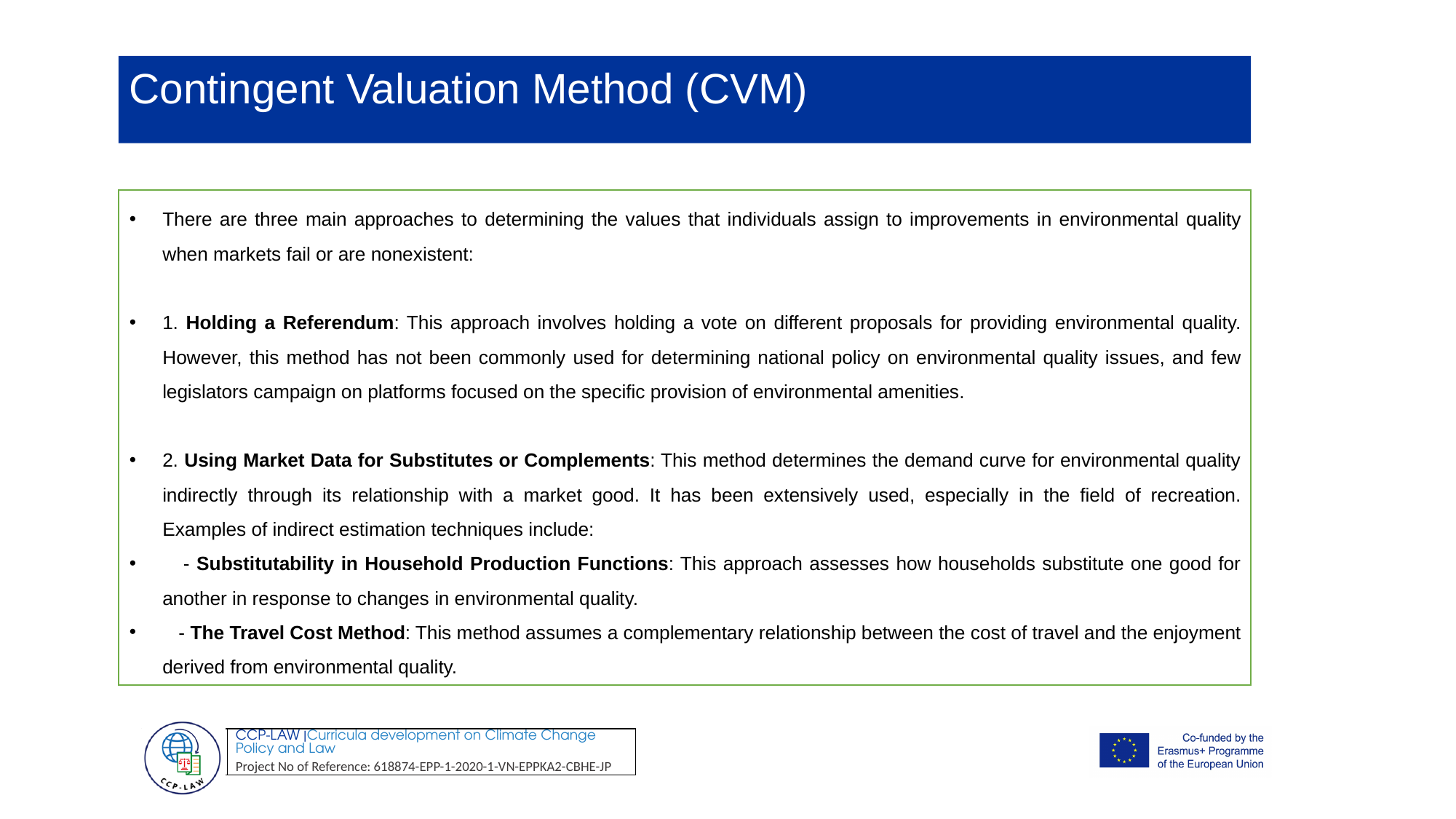

Contingent Valuation Method (CVM)

There are three main approaches to determining the values that individuals assign to improvements in environmental quality when markets fail or are nonexistent:

1. Holding a Referendum: This approach involves holding a vote on different proposals for providing environmental quality. However, this method has not been commonly used for determining national policy on environmental quality issues, and few legislators campaign on platforms focused on the specific provision of environmental amenities.

2. Using Market Data for Substitutes or Complements: This method determines the demand curve for environmental quality indirectly through its relationship with a market good. It has been extensively used, especially in the field of recreation. Examples of indirect estimation techniques include:
   - Substitutability in Household Production Functions: This approach assesses how households substitute one good for another in response to changes in environmental quality.
   - The Travel Cost Method: This method assumes a complementary relationship between the cost of travel and the enjoyment derived from environmental quality.